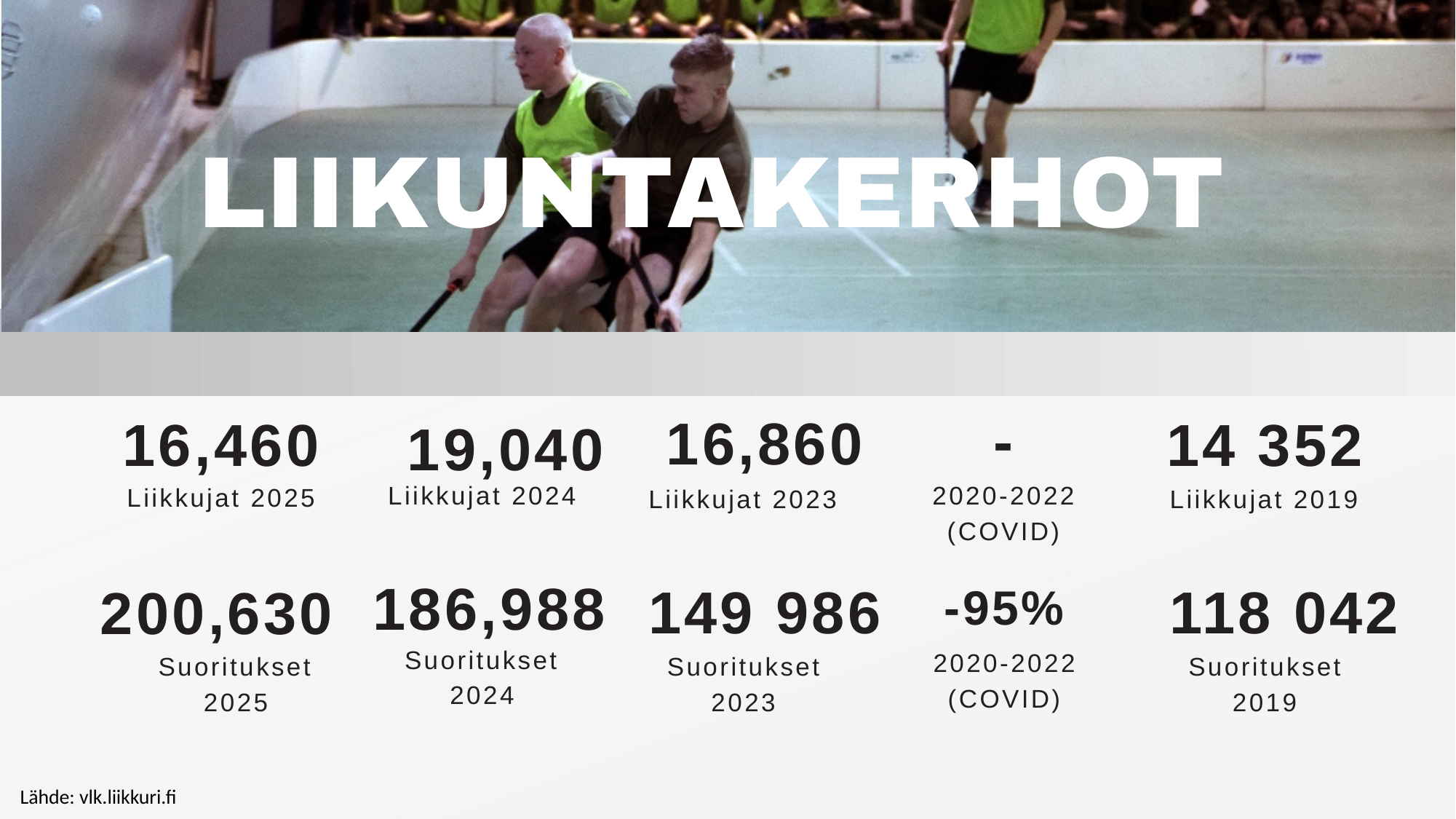

LIIKUNTAKERHOT
-
16,860
16,460
14 352
19,040
Liikkujat 2024

2020-2022
(COVID)
Liikkujat 2025
Liikkujat 2023
Liikkujat 2019
186,988
149 986
118 042
200,630
-95%
Suoritukset 2024
2020-2022
(COVID)
Suoritukset 2025
Suoritukset
2023
Suoritukset
2019
Lähde: vlk.liikkuri.fi